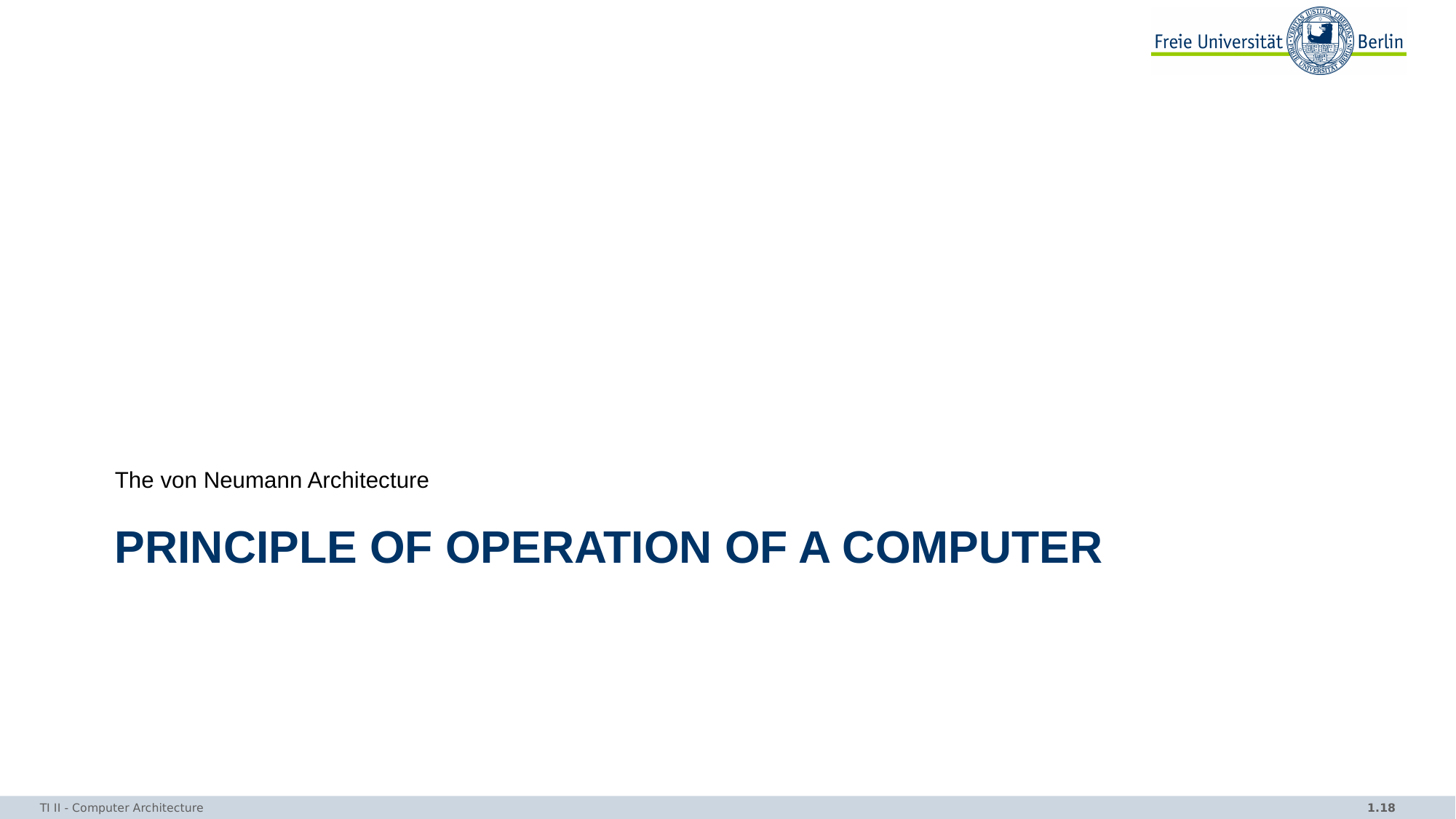

The von Neumann Architecture

# Principle of Operation of a Computer
TI II - Computer Architecture